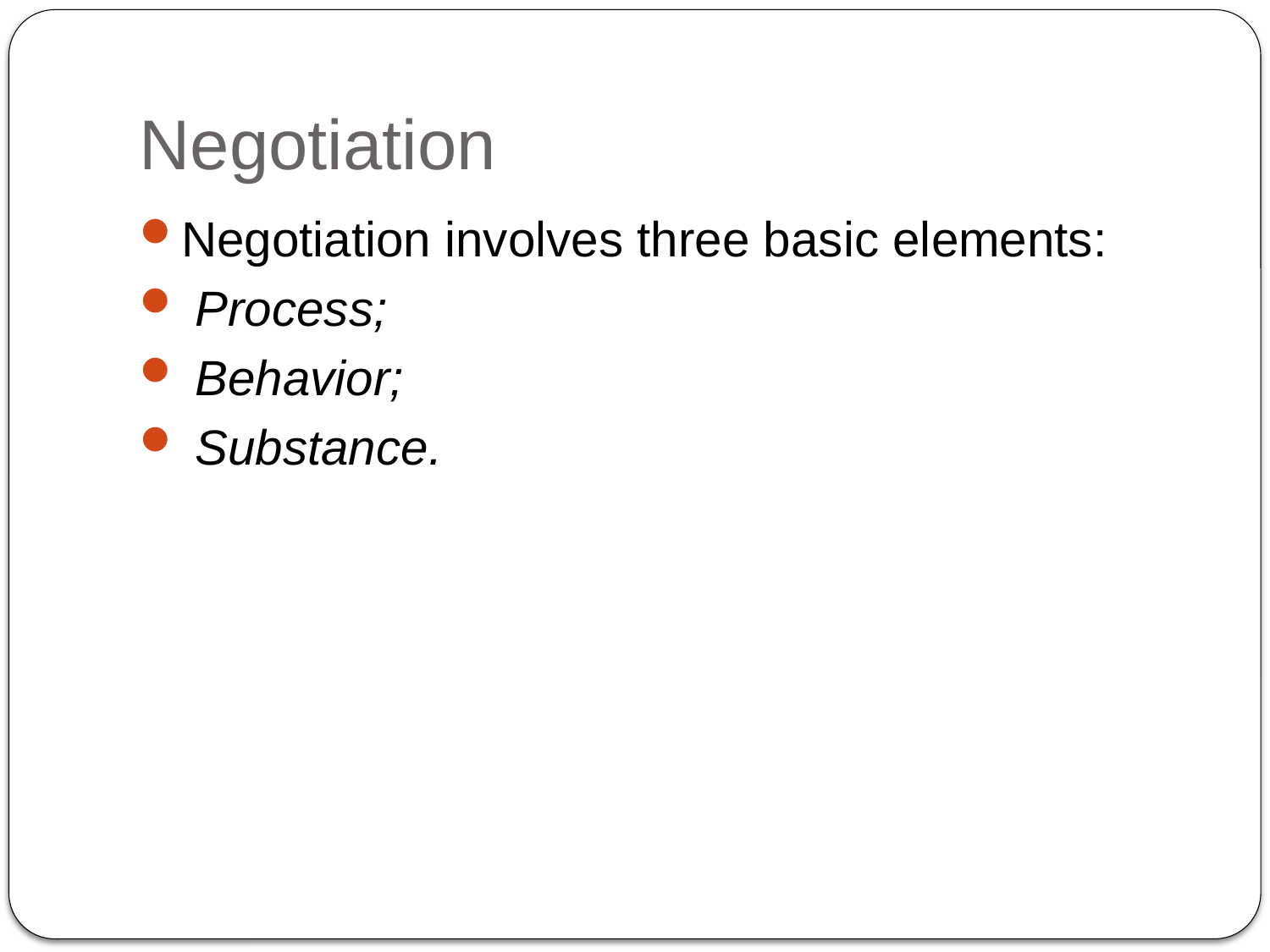

# Negotiation
Negotiation involves three basic elements:
 Process;
 Behavior;
 Substance.